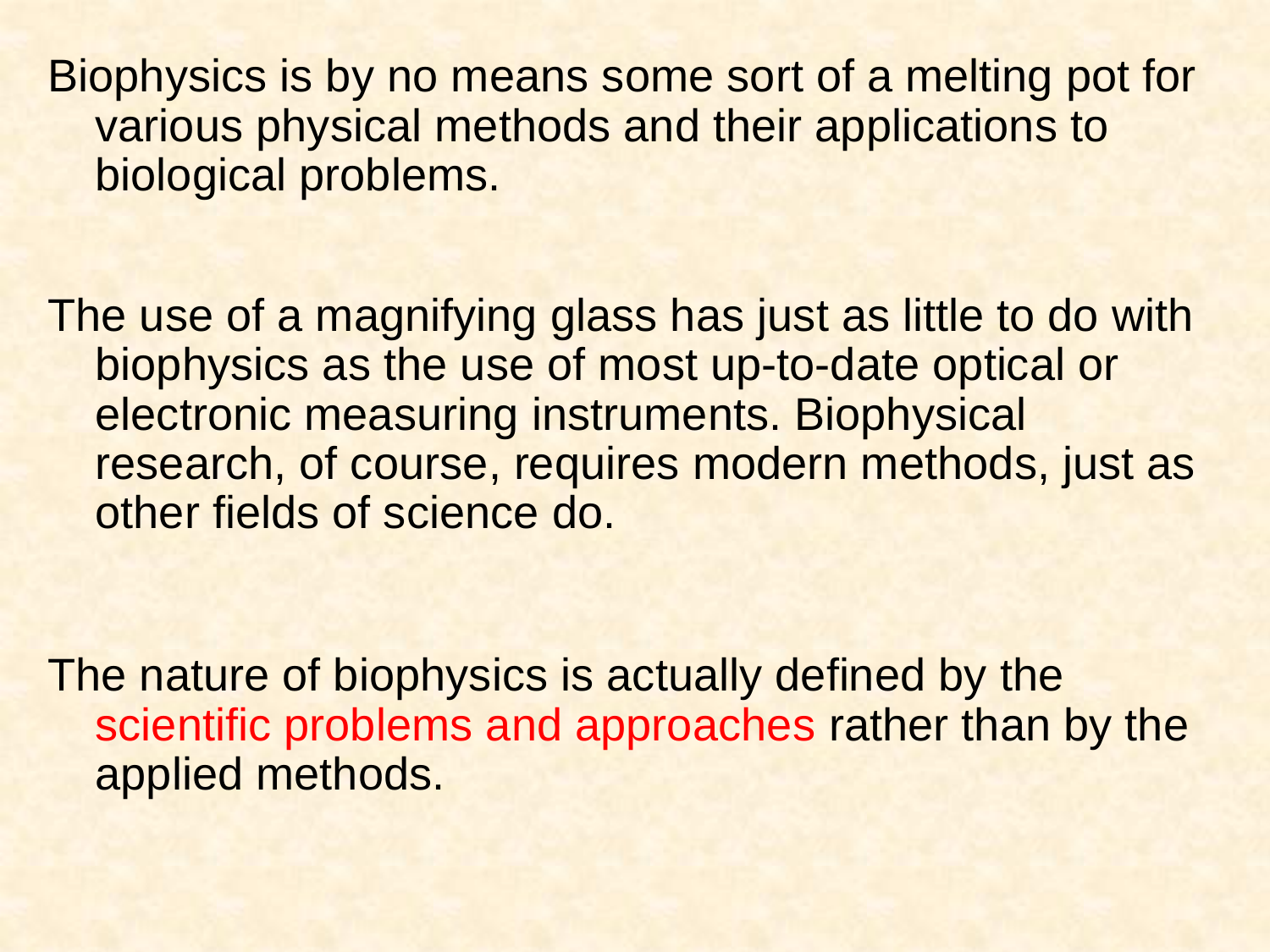

Biophysics is by no means some sort of a melting pot for various physical methods and their applications to biological problems.

The use of a magnifying glass has just as little to do with biophysics as the use of most up-to-date optical or electronic measuring instruments. Biophysical research, of course, requires modern methods, just as other fields of science do.

The nature of biophysics is actually defined by the scientific problems and approaches rather than by the applied methods.